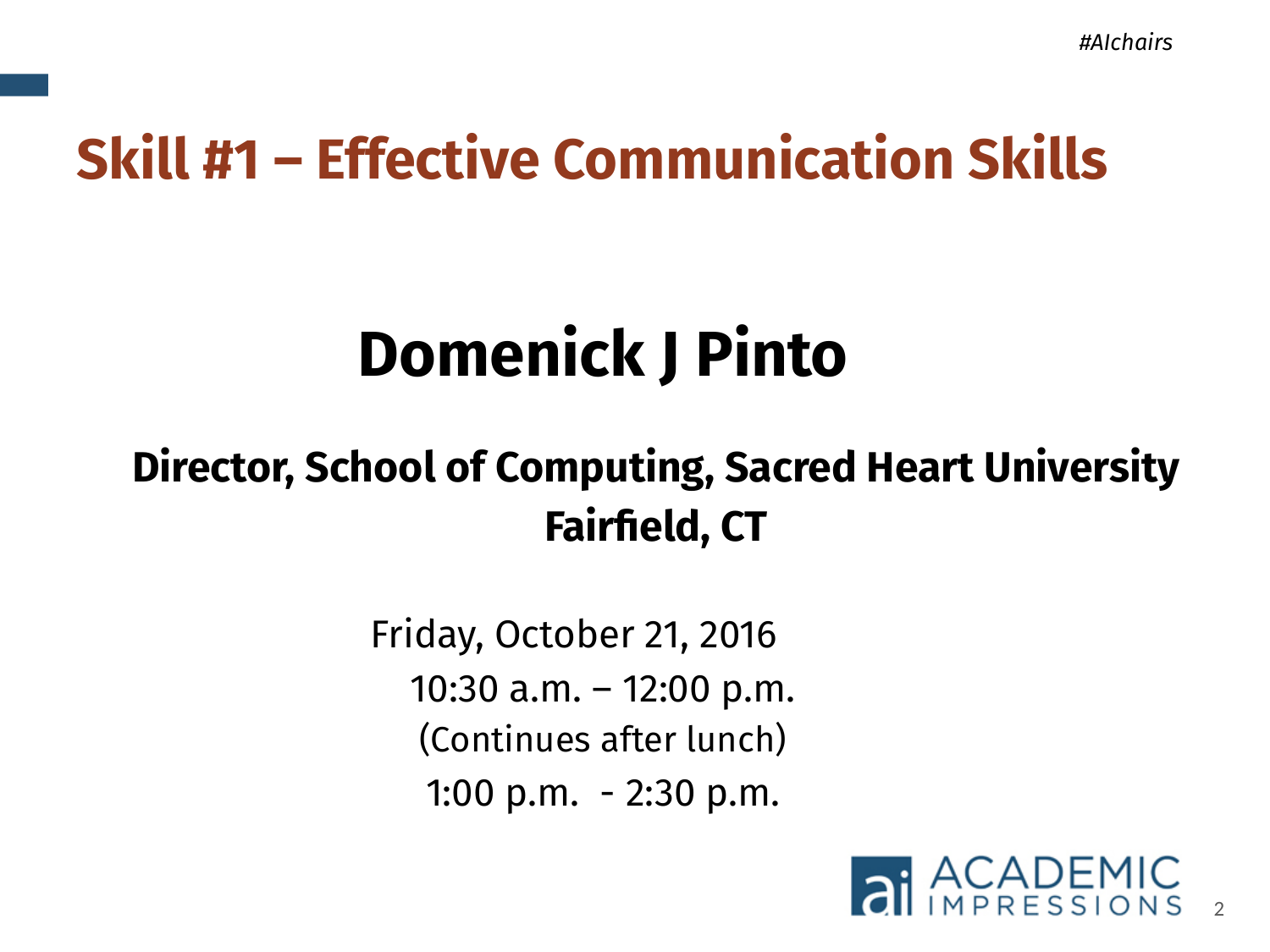

#AIchairs
Skill #1 – Effective Communication Skills
Domenick J Pinto
Director, School of Computing, Sacred Heart University
Fairfield, CT
		    Friday, October 21, 2016
10:30 a.m. – 12:00 p.m.
(Continues after lunch)
1:00 p.m.  - 2:30 p.m.